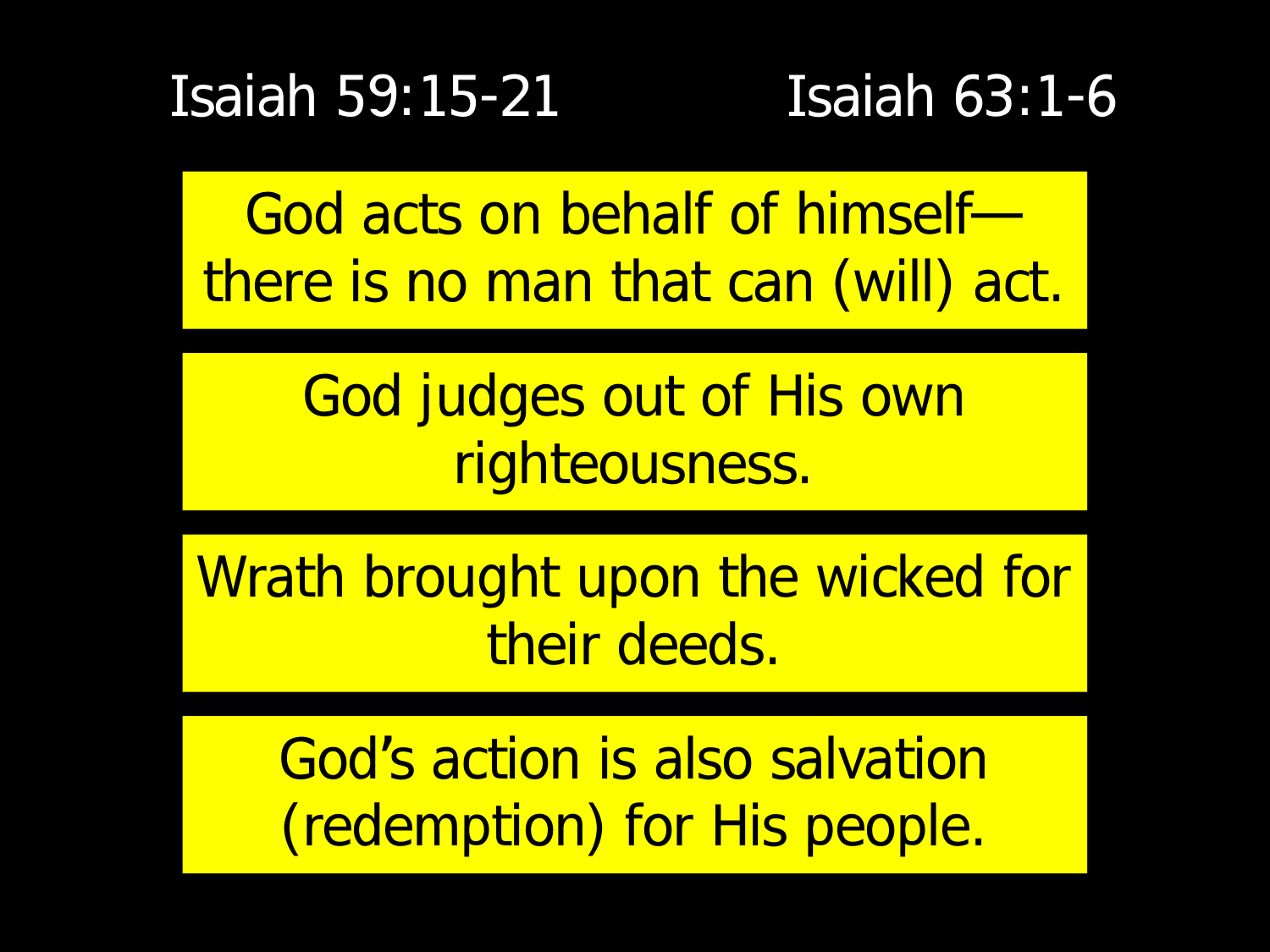

# Isaiah 59:15-21		Isaiah 63:1-6
God acts on behalf of himself—there is no man that can (will) act.
God judges out of His own righteousness.
Wrath brought upon the wicked for their deeds.
God’s action is also salvation (redemption) for His people.